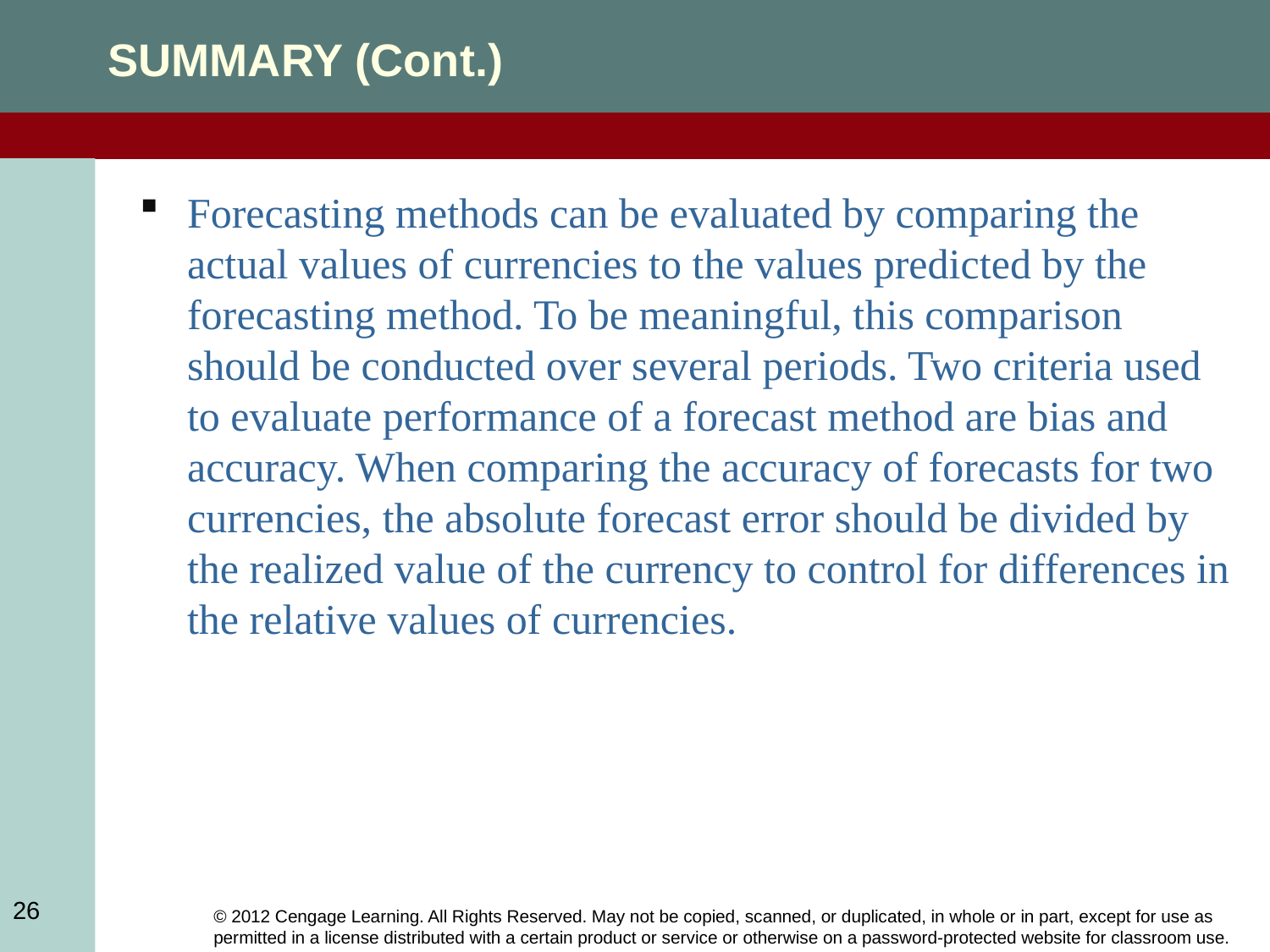

SUMMARY (Cont.)
Forecasting methods can be evaluated by comparing the actual values of currencies to the values predicted by the forecasting method. To be meaningful, this comparison should be conducted over several periods. Two criteria used to evaluate performance of a forecast method are bias and accuracy. When comparing the accuracy of forecasts for two currencies, the absolute forecast error should be divided by the realized value of the currency to control for differences in the relative values of currencies.
26